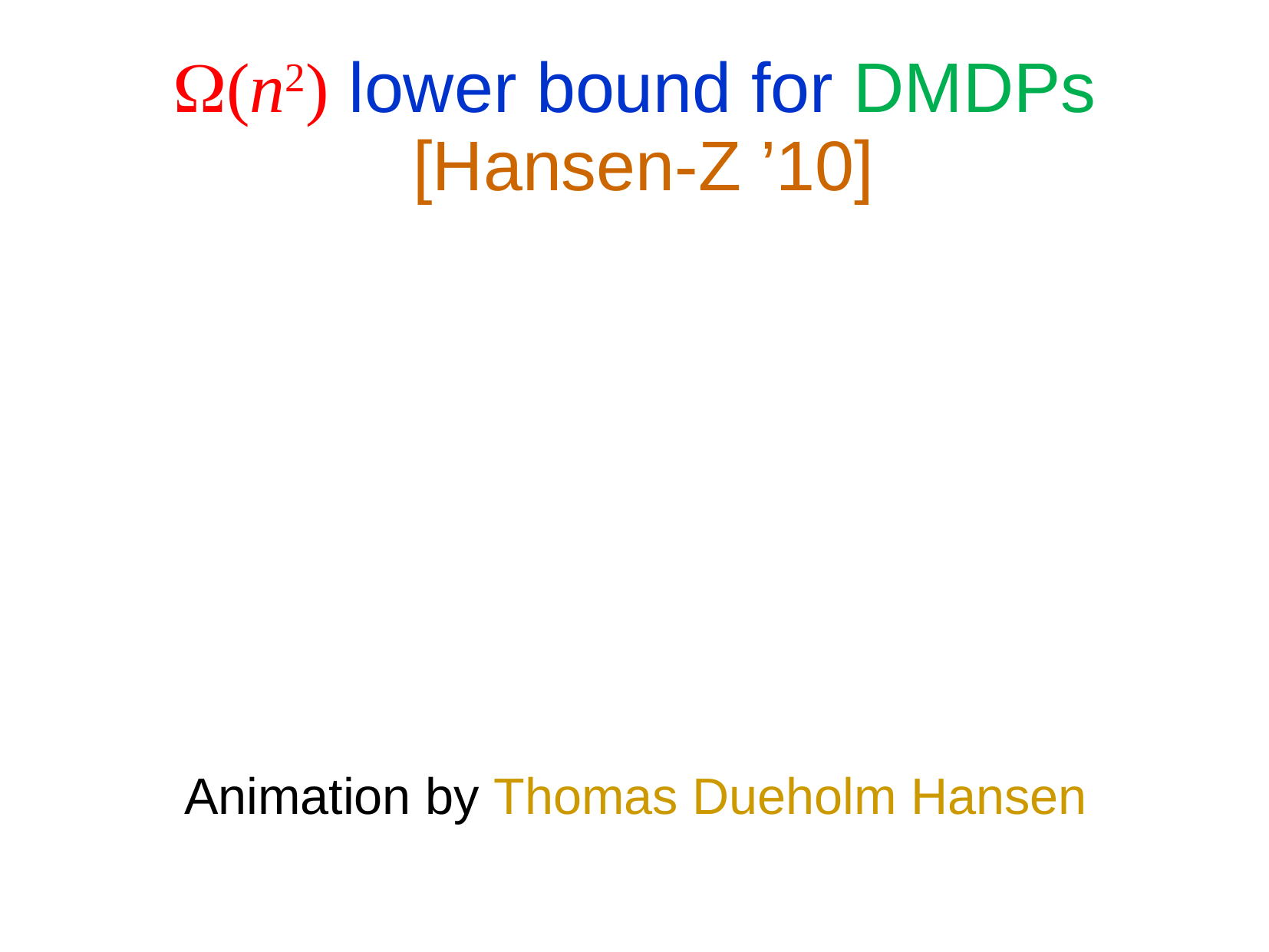

# Ω(n2) lower bound for DMDPs [Hansen-Z ’10]
Animation by Thomas Dueholm Hansen